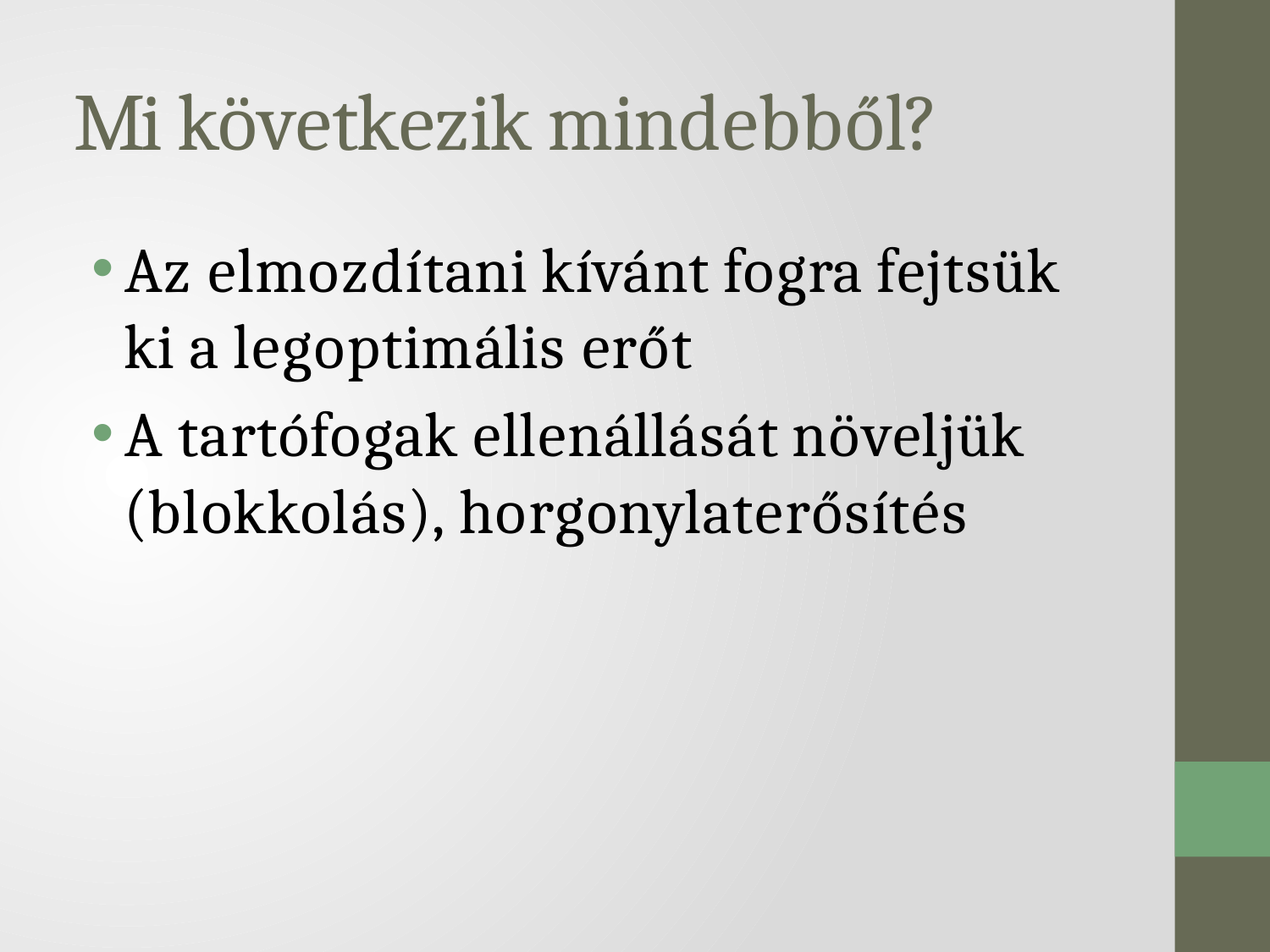

# Mi következik mindebből?
Az elmozdítani kívánt fogra fejtsük ki a legoptimális erőt
A tartófogak ellenállását növeljük (blokkolás), horgonylaterősítés